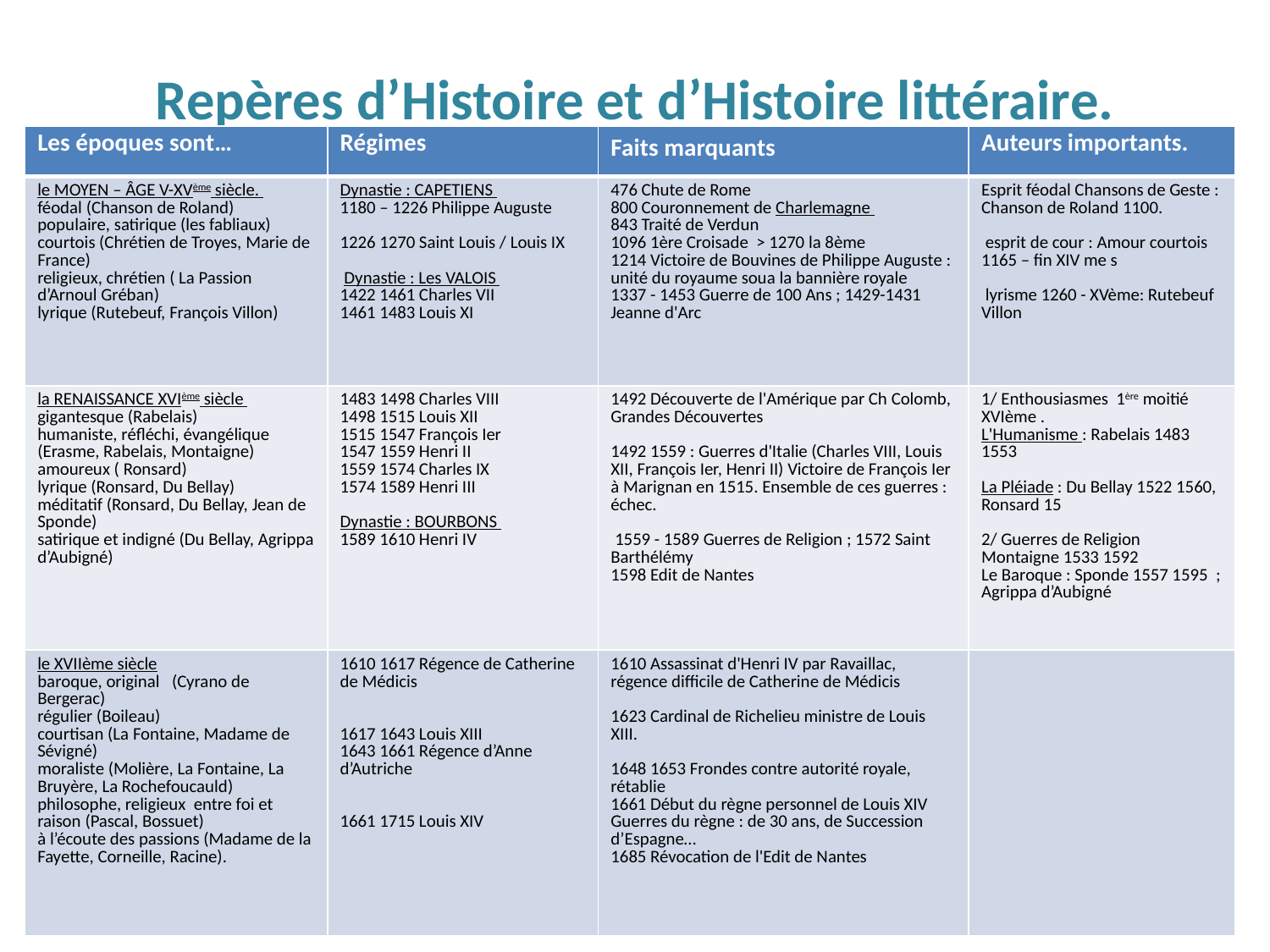

# Repères d’Histoire et d’Histoire littéraire.
| Les époques sont… | Régimes | Faits marquants | Auteurs importants. |
| --- | --- | --- | --- |
| le MOYEN – ÂGE V-XVème siècle. féodal (Chanson de Roland) populaire, satirique (les fabliaux) courtois (Chrétien de Troyes, Marie de France) religieux, chrétien ( La Passion d’Arnoul Gréban) lyrique (Rutebeuf, François Villon) | Dynastie : CAPETIENS 1180 – 1226 Philippe Auguste   1226 1270 Saint Louis / Louis IX   Dynastie : Les VALOIS 1422 1461 Charles VII 1461 1483 Louis XI | 476 Chute de Rome 800 Couronnement de Charlemagne 843 Traité de Verdun 1096 1ère Croisade > 1270 la 8ème 1214 Victoire de Bouvines de Philippe Auguste : unité du royaume soua la bannière royale 1337 - 1453 Guerre de 100 Ans ; 1429-1431 Jeanne d'Arc | Esprit féodal Chansons de Geste : Chanson de Roland 1100.   esprit de cour : Amour courtois 1165 – fin XIV me s   lyrisme 1260 - XVème: Rutebeuf Villon |
| la RENAISSANCE XVIème siècle gigantesque (Rabelais) humaniste, réfléchi, évangélique (Erasme, Rabelais, Montaigne) amoureux ( Ronsard) lyrique (Ronsard, Du Bellay) méditatif (Ronsard, Du Bellay, Jean de Sponde) satirique et indigné (Du Bellay, Agrippa d’Aubigné) | 1483 1498 Charles VIII 1498 1515 Louis XII 1515 1547 François Ier 1547 1559 Henri II 1559 1574 Charles IX 1574 1589 Henri III   Dynastie : BOURBONS 1589 1610 Henri IV | 1492 Découverte de l'Amérique par Ch Colomb, Grandes Découvertes   1492 1559 : Guerres d'Italie (Charles VIII, Louis XII, François Ier, Henri II) Victoire de François Ier à Marignan en 1515. Ensemble de ces guerres : échec.   1559 - 1589 Guerres de Religion ; 1572 Saint Barthélémy 1598 Edit de Nantes | 1/ Enthousiasmes 1ère moitié XVIème . L'Humanisme : Rabelais 1483 1553   La Pléiade : Du Bellay 1522 1560, Ronsard 15   2/ Guerres de Religion Montaigne 1533 1592 Le Baroque : Sponde 1557 1595 ; Agrippa d’Aubigné |
| le XVIIème siècle baroque, original   (Cyrano de Bergerac) régulier (Boileau) courtisan (La Fontaine, Madame de Sévigné) moraliste (Molière, La Fontaine, La Bruyère, La Rochefoucauld) philosophe, religieux entre foi et raison (Pascal, Bossuet) à l’écoute des passions (Madame de la Fayette, Corneille, Racine). | 1610 1617 Régence de Catherine de Médicis     1617 1643 Louis XIII 1643 1661 Régence d’Anne d’Autriche     1661 1715 Louis XIV | 1610 Assassinat d'Henri IV par Ravaillac, régence difficile de Catherine de Médicis   1623 Cardinal de Richelieu ministre de Louis XIII.   1648 1653 Frondes contre autorité royale, rétablie 1661 Début du règne personnel de Louis XIV Guerres du règne : de 30 ans, de Succession d’Espagne… 1685 Révocation de l'Edit de Nantes |  |